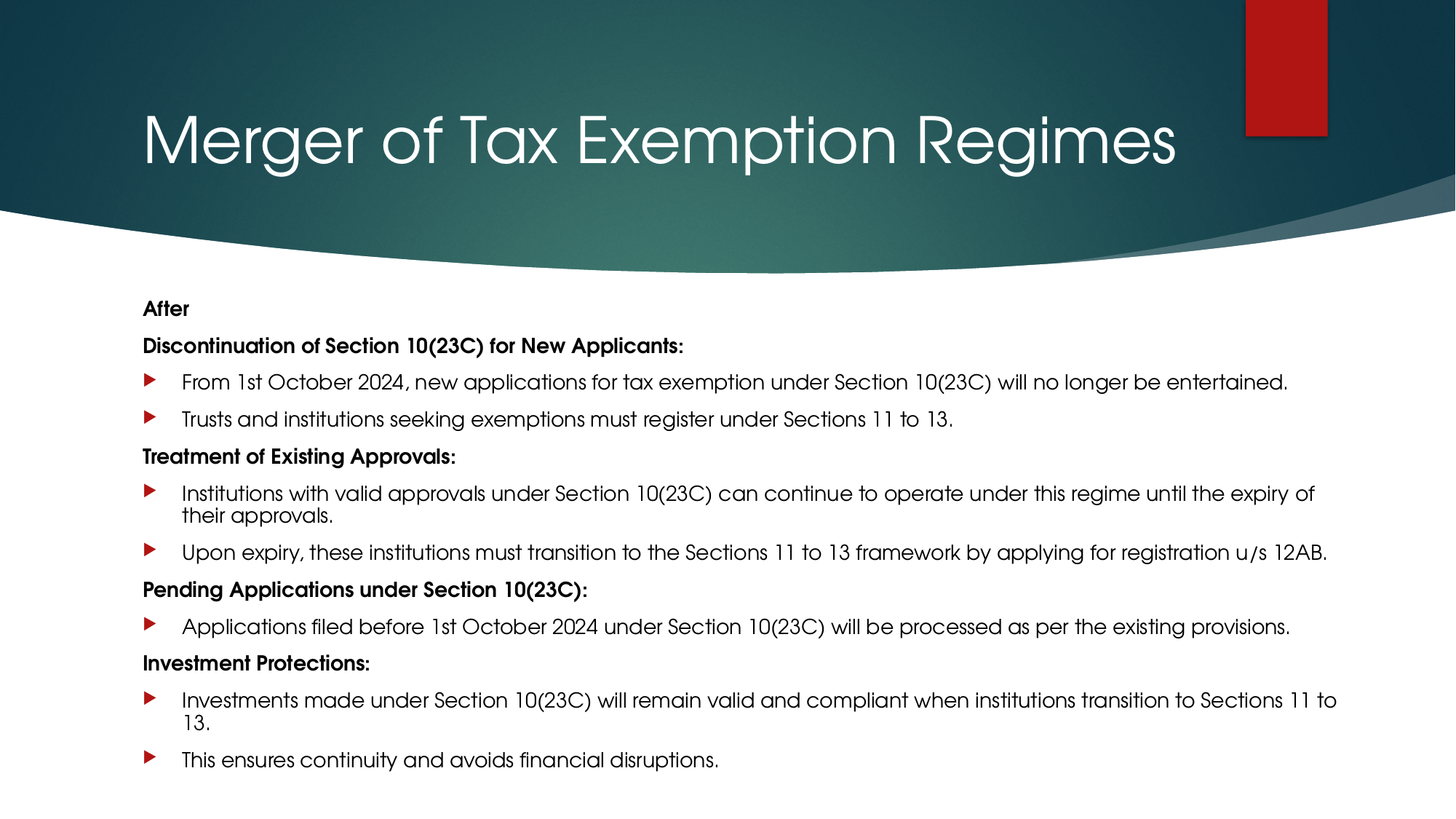

# Merger of Tax Exemption Regimes

After
Discontinuation of Section 10(23C) for New Applicants:
From 1st October 2024, new applications for tax exemption under Section 10(23C) will no longer be entertained.
Trusts and institutions seeking exemptions must register under Sections 11 to 13.
Treatment of Existing Approvals:
Institutions with valid approvals under Section 10(23C) can continue to operate under this regime until the expiry of their approvals.
Upon expiry, these institutions must transition to the Sections 11 to 13 framework by applying for registration u/s 12AB.
Pending Applications under Section 10(23C):
Applications filed before 1st October 2024 under Section 10(23C) will be processed as per the existing provisions.
Investment Protections:
Investments made under Section 10(23C) will remain valid and compliant when institutions transition to Sections 11 to 13.
This ensures continuity and avoids financial disruptions.